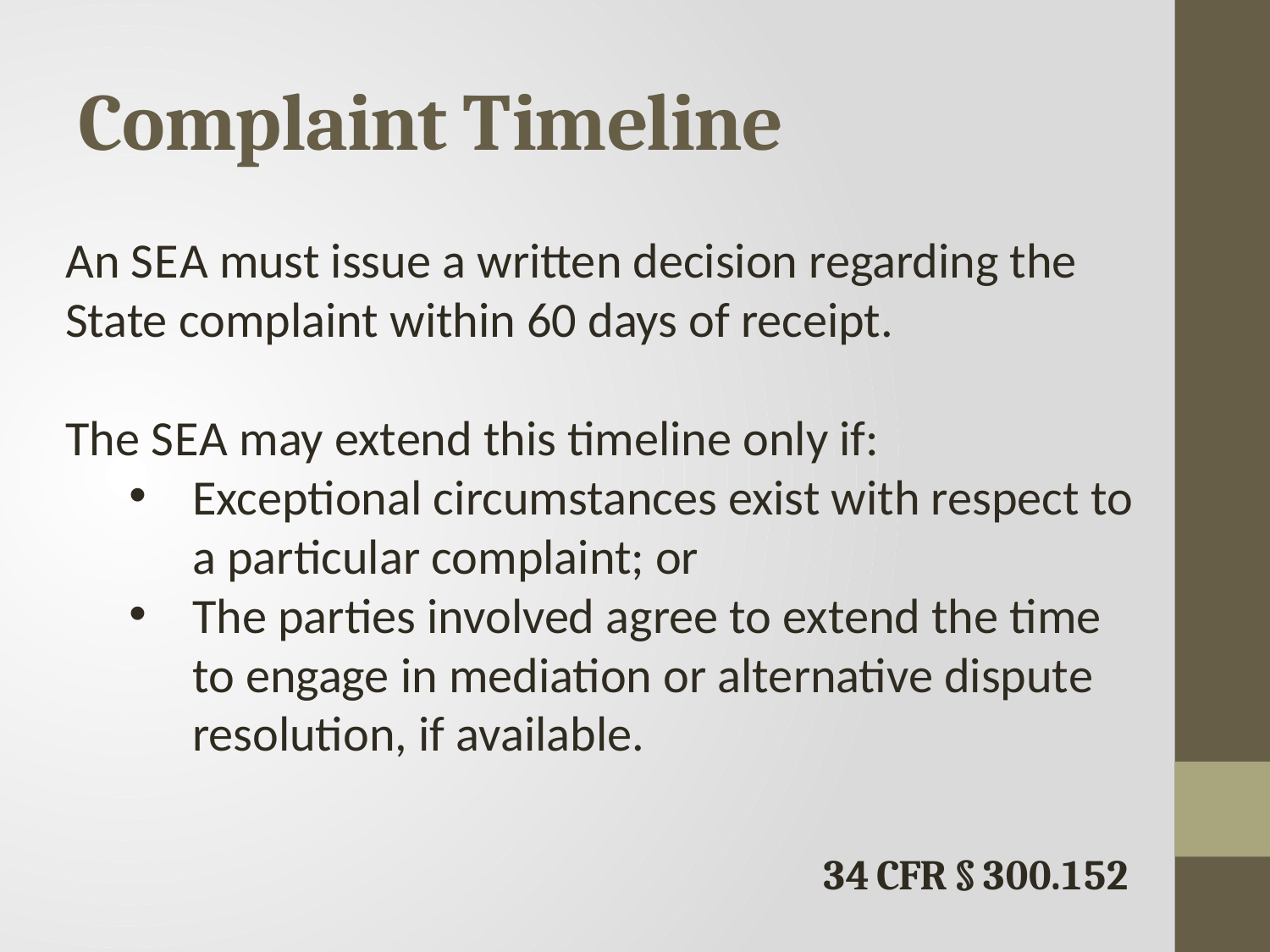

# Complaint Timeline
An S E A must issue a written decision regarding the State complaint within 60 days of receipt.

The S E A may extend this timeline only if:
Exceptional circumstances exist with respect to a particular complaint; or
The parties involved agree to extend the time to engage in mediation or alternative dispute resolution, if available.

34 CFR § 300.152